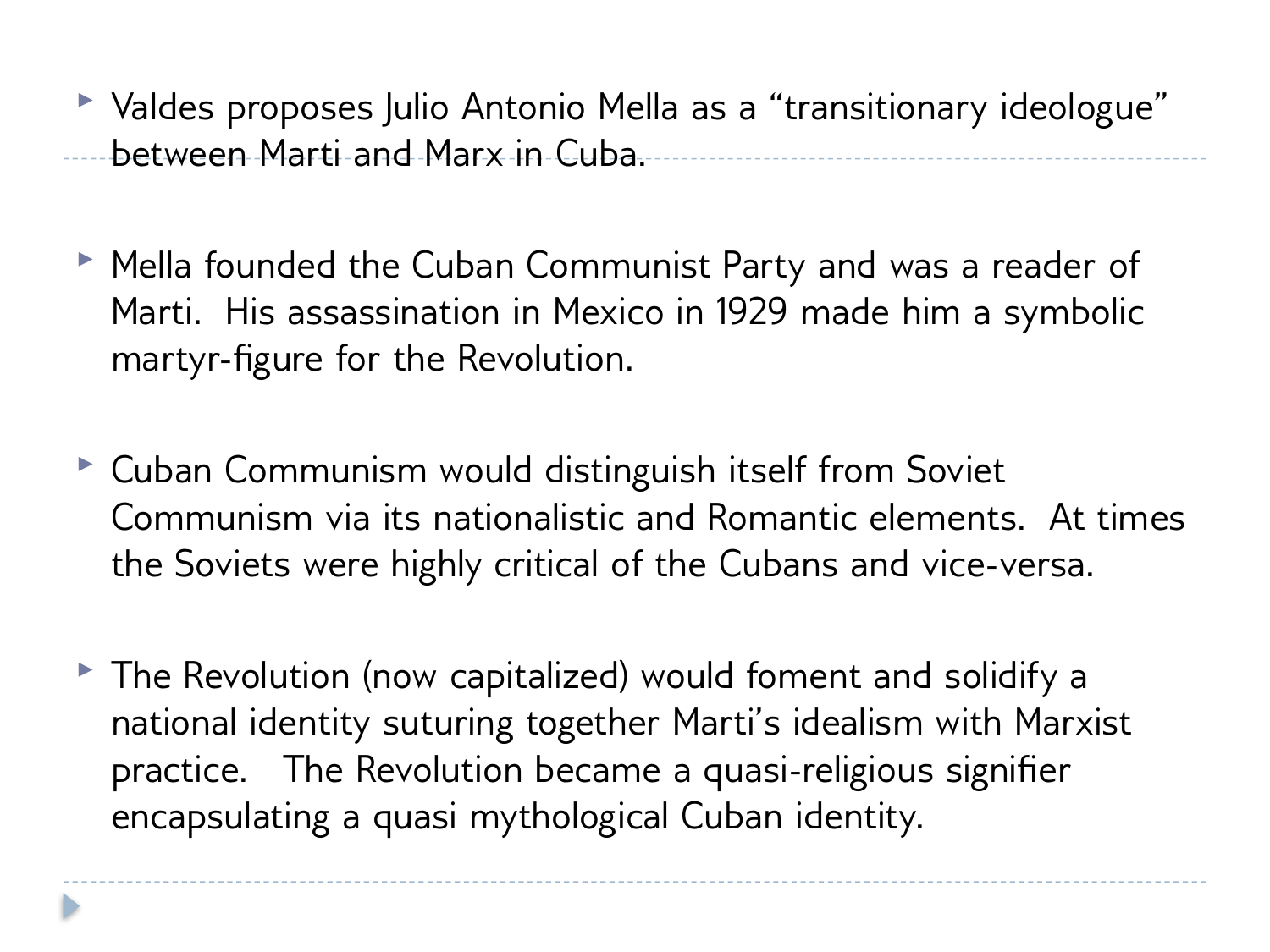

Valdes proposes Julio Antonio Mella as a “transitionary ideologue” between Marti and Marx in Cuba.

Mella founded the Cuban Communist Party and was a reader of Marti.  His assassination in Mexico in 1929 made him a symbolic martyr-figure for the Revolution.

Cuban Communism would distinguish itself from Soviet Communism via its nationalistic and Romantic elements.  At times the Soviets were highly critical of the Cubans and vice-versa.

The Revolution (now capitalized) would foment and solidify a national identity suturing together Marti’s idealism with Marxist practice.   The Revolution became a quasi-religious signifier encapsulating a quasi mythological Cuban identity.